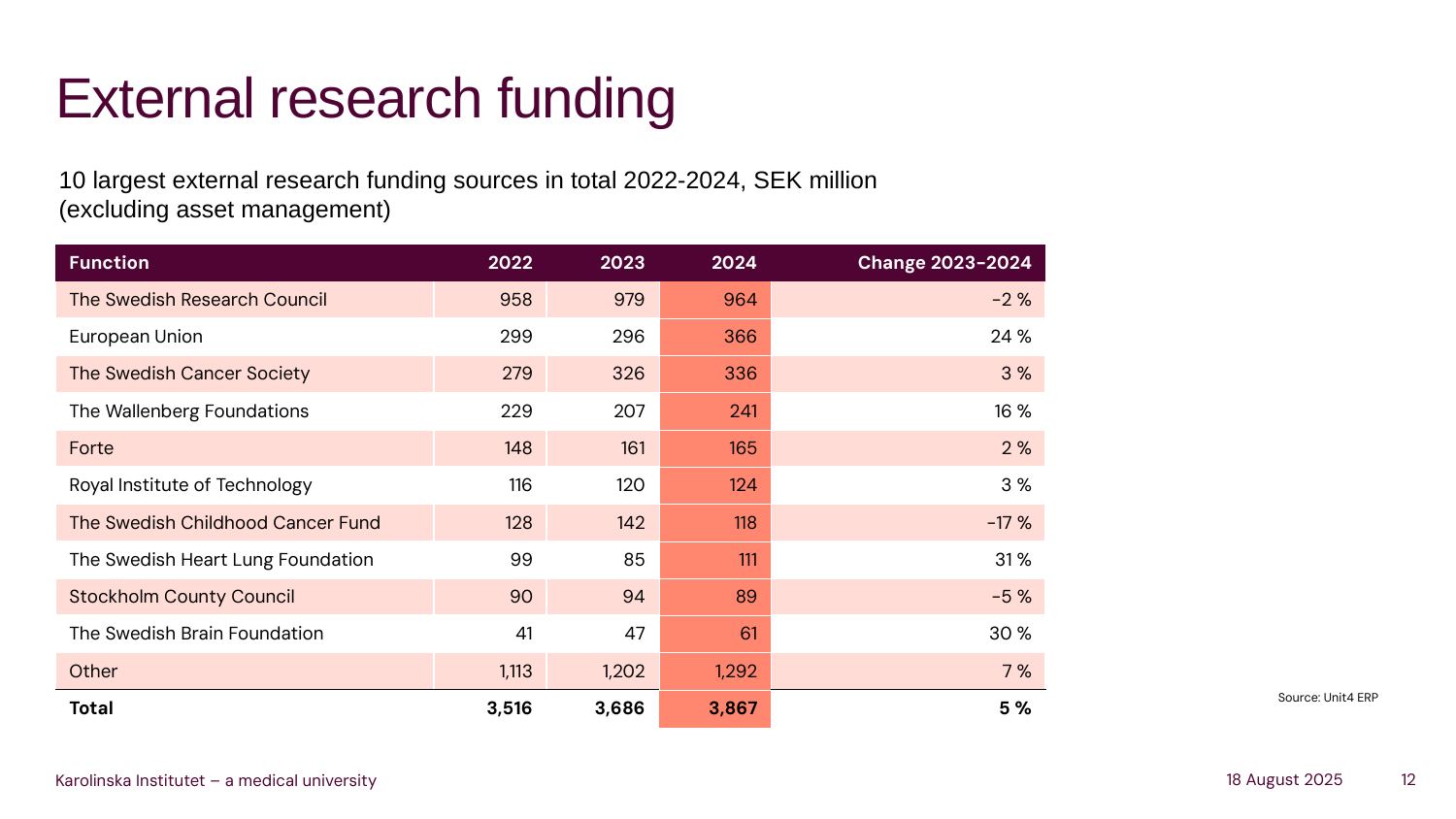

# External research funding
10 largest external research funding sources in total 2022-2024, SEK million
(excluding asset management)
| Function | 2022 | 2023 | 2024 | Change 2023-2024 |
| --- | --- | --- | --- | --- |
| The Swedish Research Council | 958 | 979 | 964 | -2 % |
| European Union | 299 | 296 | 366 | 24 % |
| The Swedish Cancer Society | 279 | 326 | 336 | 3 % |
| The Wallenberg Foundations | 229 | 207 | 241 | 16 % |
| Forte | 148 | 161 | 165 | 2 % |
| Royal Institute of Technology | 116 | 120 | 124 | 3 % |
| The Swedish Childhood Cancer Fund | 128 | 142 | 118 | -17 % |
| The Swedish Heart Lung Foundation | 99 | 85 | 111 | 31 % |
| Stockholm County Council | 90 | 94 | 89 | -5 % |
| The Swedish Brain Foundation | 41 | 47 | 61 | 30 % |
| Other | 1,113 | 1,202 | 1,292 | 7 % |
| Total | 3,516 | 3,686 | 3,867 | 5 % |
Source: Unit4 ERP
18 August 2025
12
Karolinska Institutet – a medical university